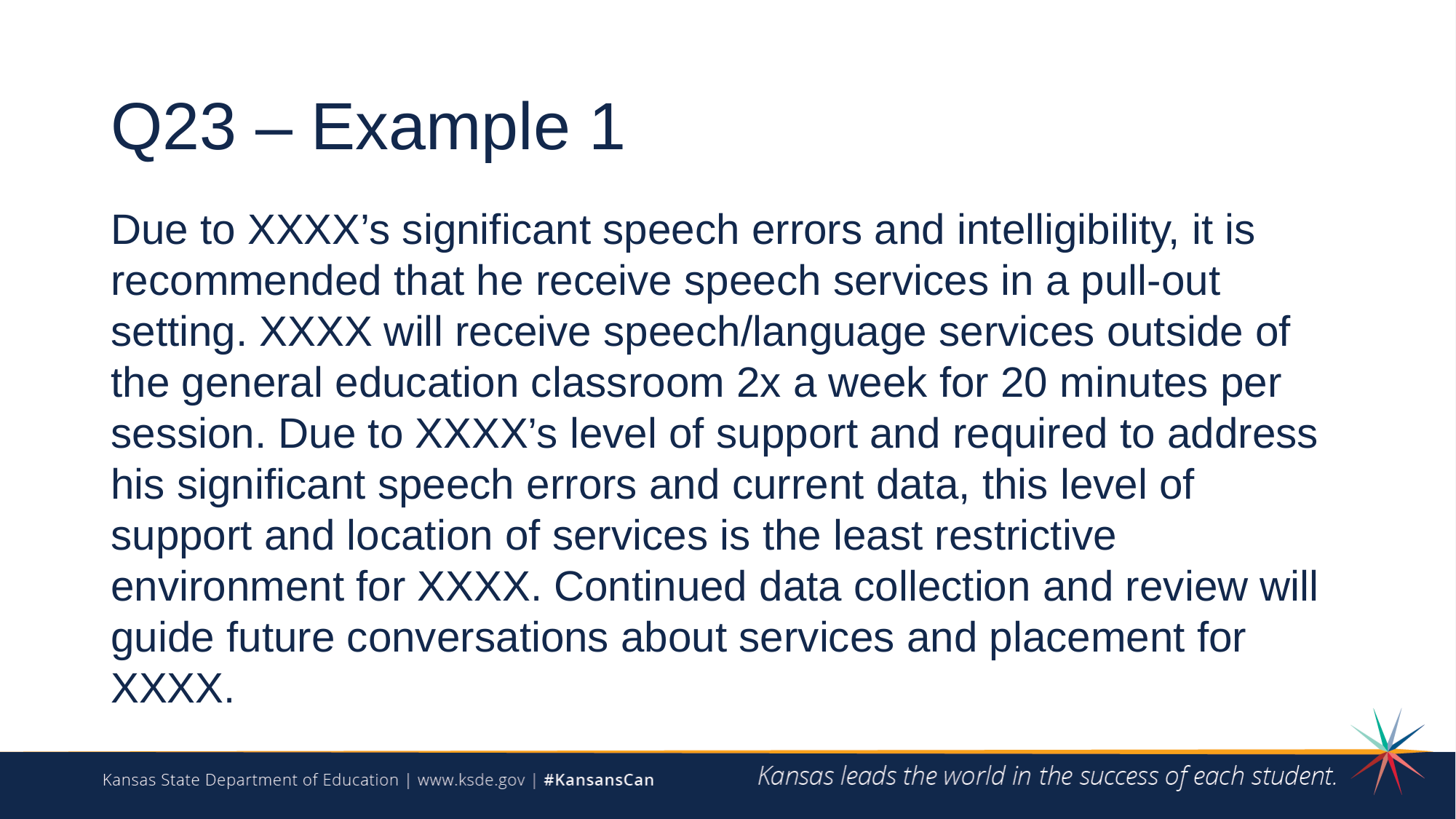

# Q23 – Example 1
Due to XXXX’s significant speech errors and intelligibility, it is recommended that he receive speech services in a pull-out setting. XXXX will receive speech/language services outside of the general education classroom 2x a week for 20 minutes per session. Due to XXXX’s level of support and required to address his significant speech errors and current data, this level of support and location of services is the least restrictive environment for XXXX. Continued data collection and review will guide future conversations about services and placement for XXXX.